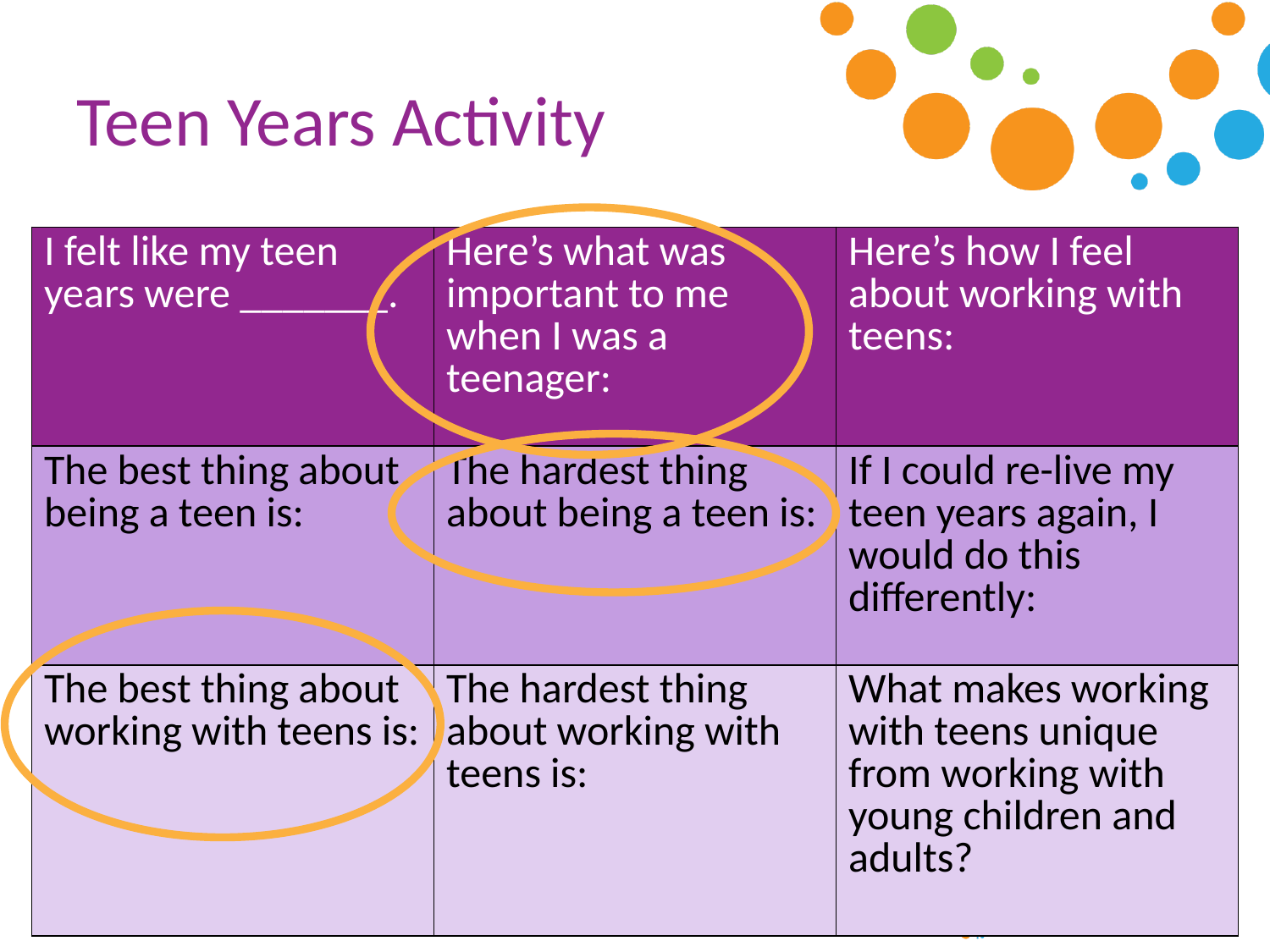

# Teen Years Activity

| I felt like my teen years were \_\_\_\_\_\_\_. | Here’s what was important to me when I was a teenager: | Here’s how I feel about working with teens: |
| --- | --- | --- |
| The best thing about being a teen is: | The hardest thing about being a teen is: | If I could re-live my teen years again, I would do this differently: |
| The best thing about working with teens is: | The hardest thing about working with teens is: | What makes working with teens unique from working with young children and adults? |